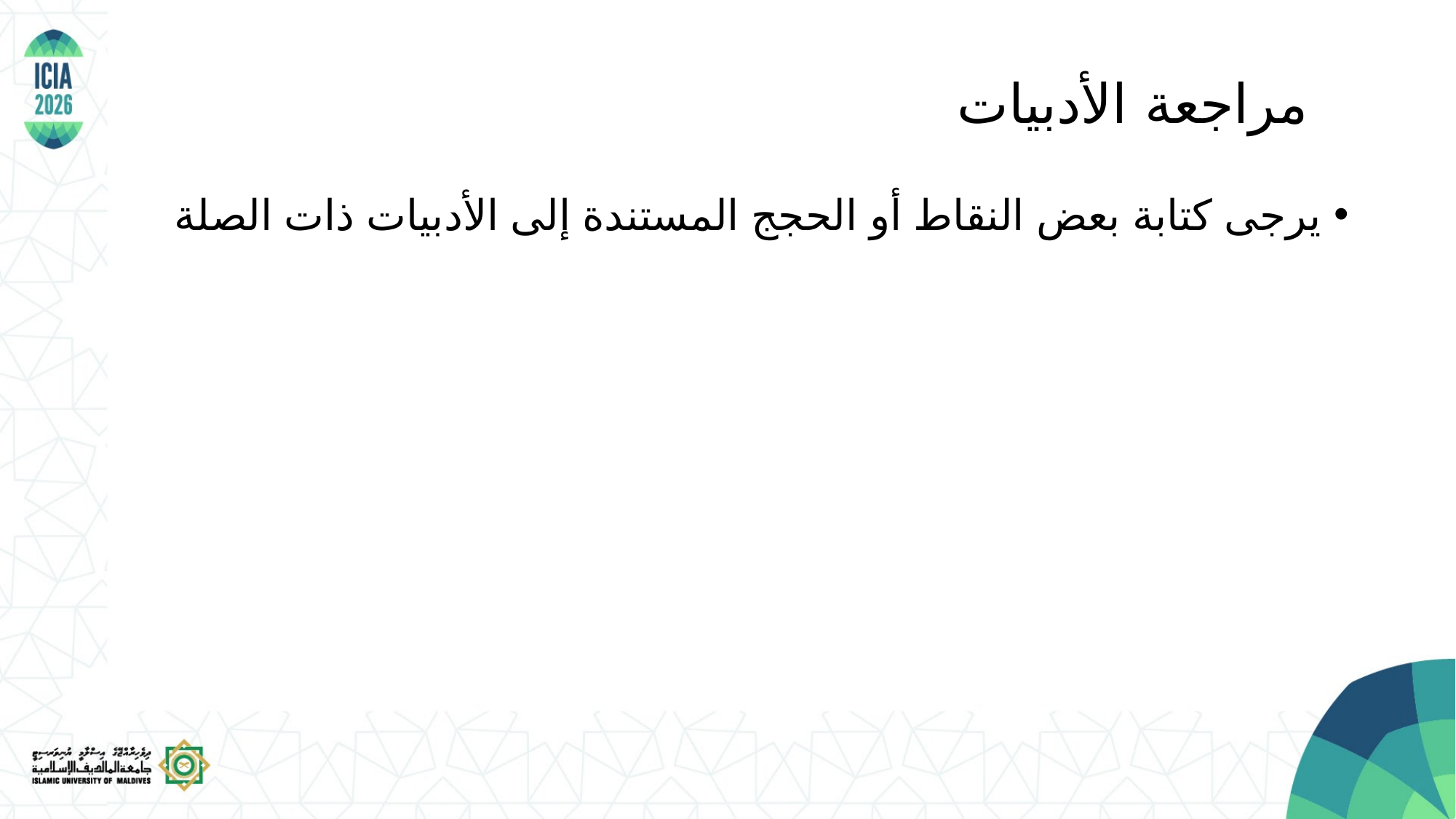

مراجعة الأدبيات
يرجى كتابة بعض النقاط أو الحجج المستندة إلى الأدبيات ذات الصلة